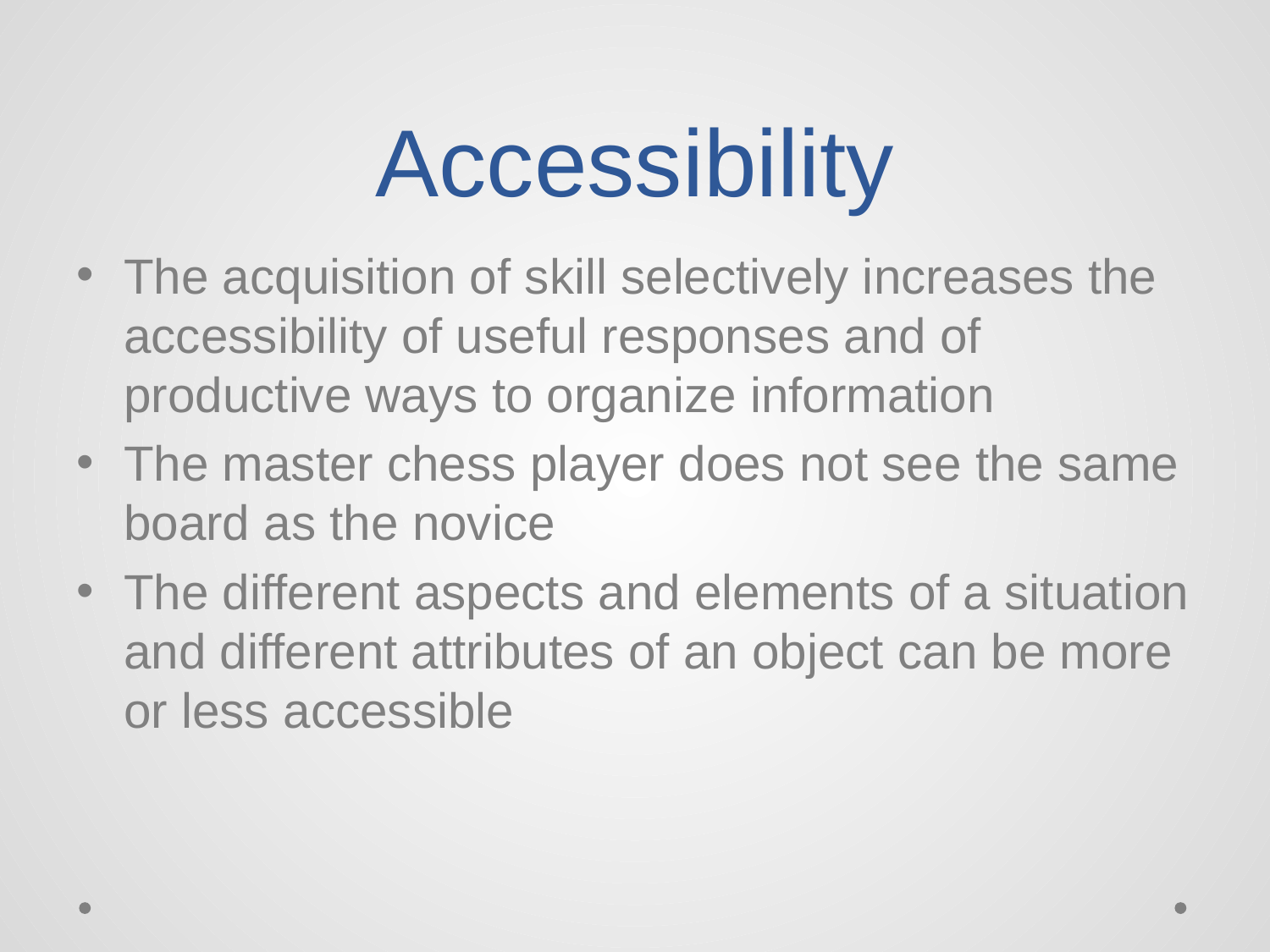

# Accessibility
The acquisition of skill selectively increases the accessibility of useful responses and of productive ways to organize information
The master chess player does not see the same board as the novice
The different aspects and elements of a situation and different attributes of an object can be more or less accessible